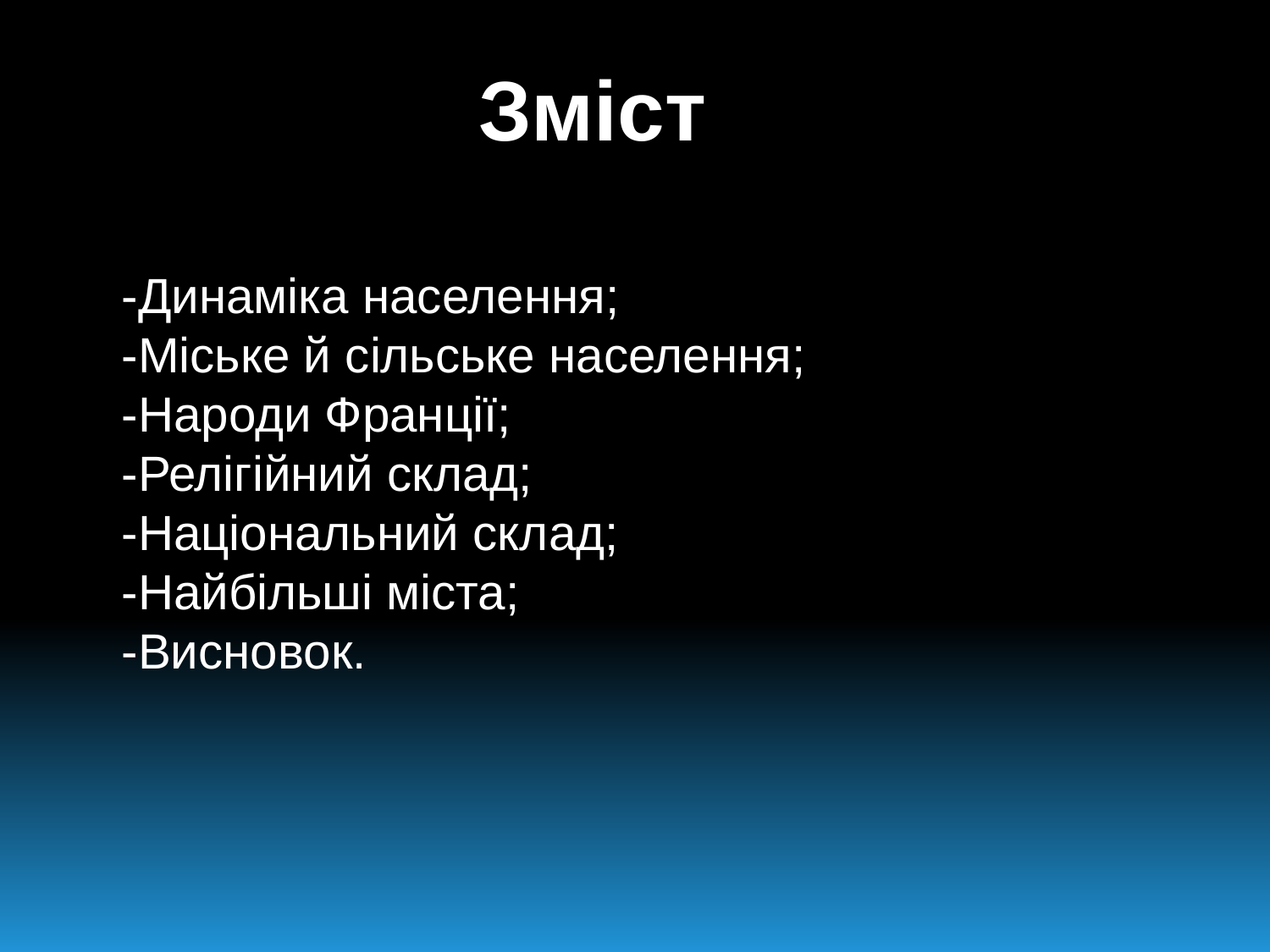

Зміст
-Динаміка населення;
-Міське й сільське населення;
-Народи Франції;
-Релігійний склад;
-Національний склад;
-Найбільші міста;
-Висновок.